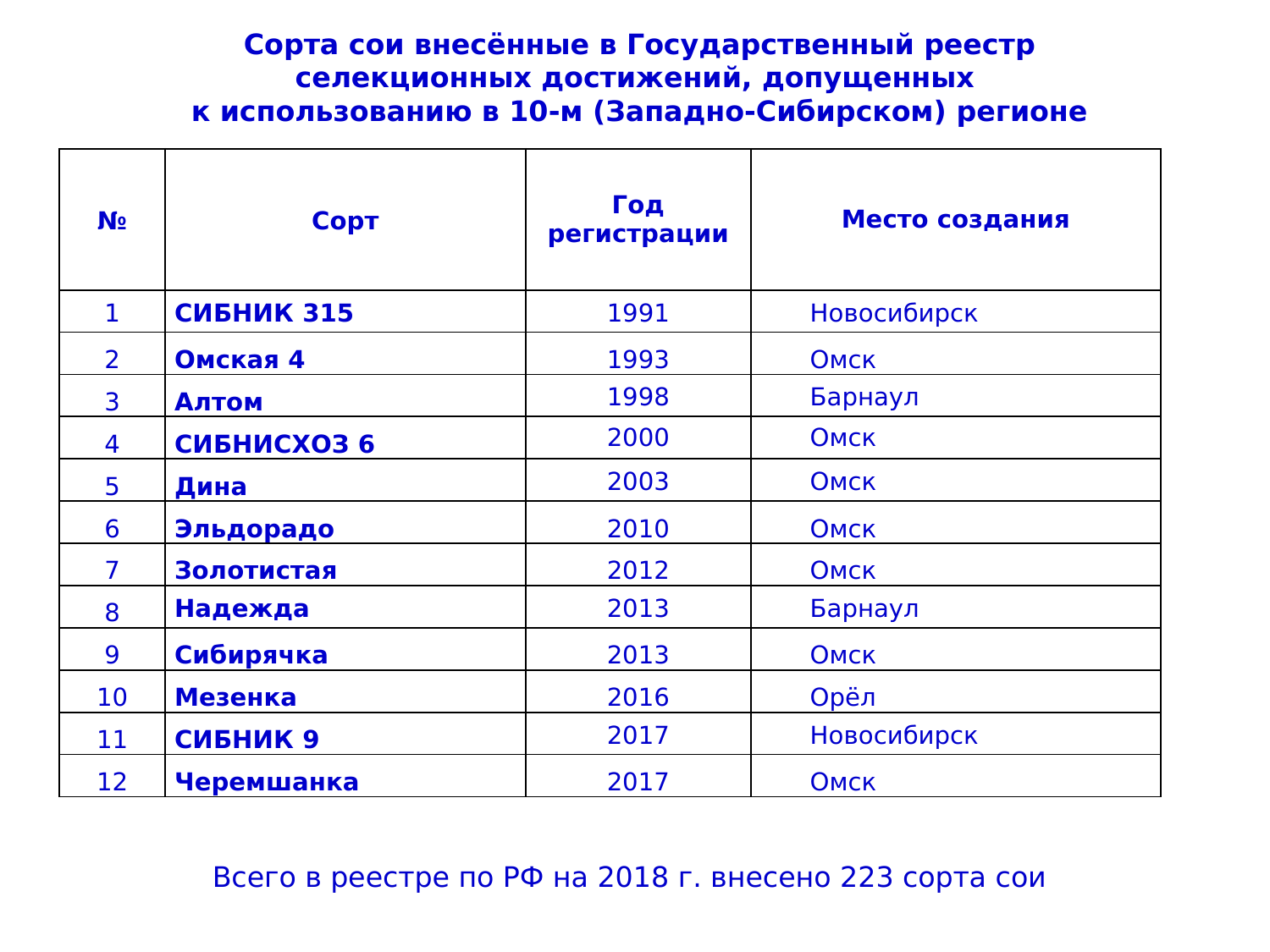

Сорта сои внесённые в Государственный реестр селекционных достижений, допущенных
к использованию в 10-м (Западно-Сибирском) регионе
| № | Сорт | Год регистрации | Место создания |
| --- | --- | --- | --- |
| 1 | СИБНИК 315 | 1991 | Новосибирск |
| 2 | Омская 4 | 1993 | Омск |
| 3 | Алтом | 1998 | Барнаул |
| 4 | СИБНИСХОЗ 6 | 2000 | Омск |
| 5 | Дина | 2003 | Омск |
| 6 | Эльдорадо | 2010 | Омск |
| 7 | Золотистая | 2012 | Омск |
| 8 | Надежда | 2013 | Барнаул |
| 9 | Сибирячка | 2013 | Омск |
| 10 | Мезенка | 2016 | Орёл |
| 11 | СИБНИК 9 | 2017 | Новосибирск |
| 12 | Черемшанка | 2017 | Омск |
Всего в реестре по РФ на 2018 г. внесено 223 сорта сои